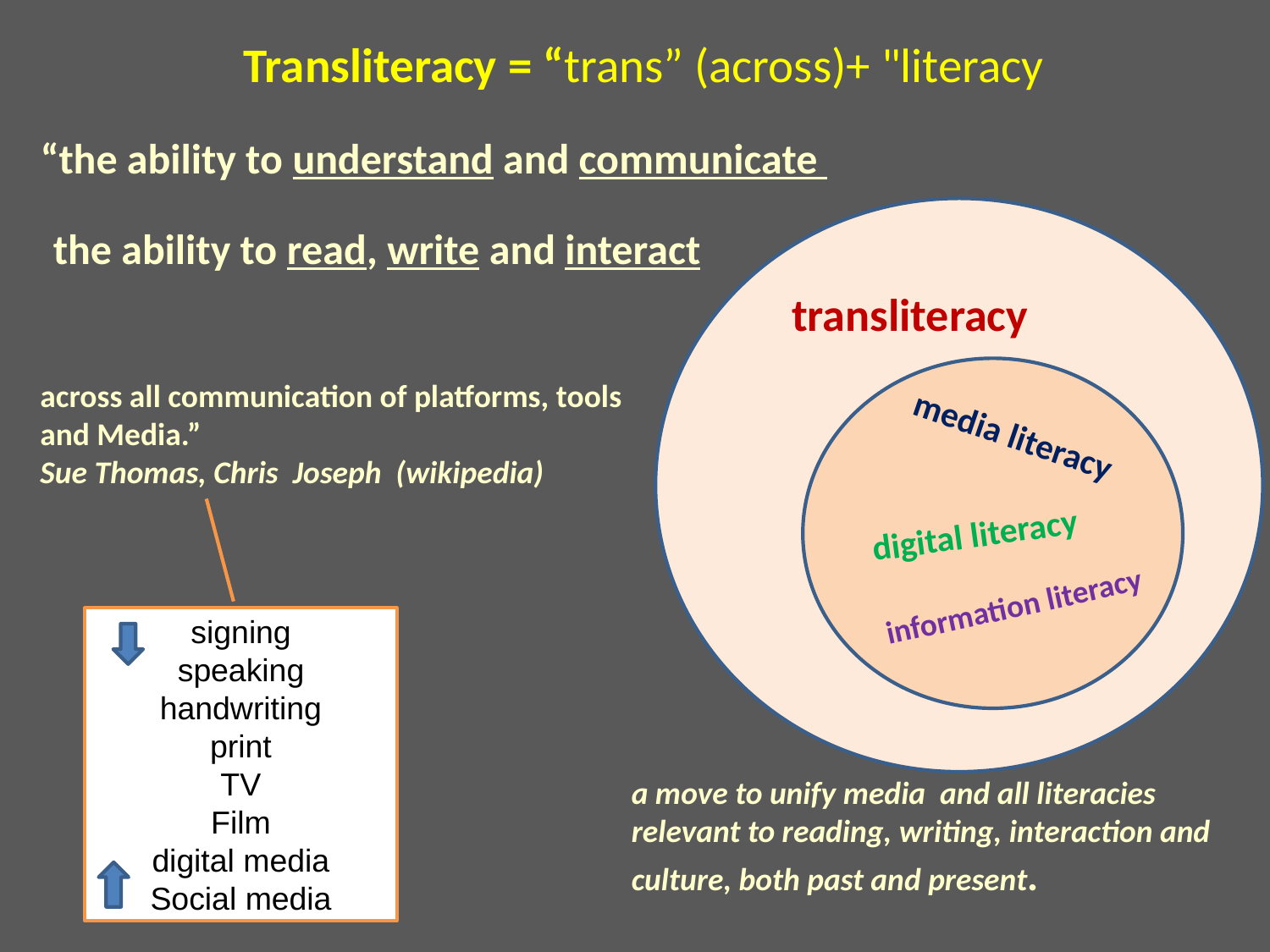

Transliteracy = “trans” (across)+ "literacy

“the ability to understand and communicate

transliteracy
media literacy
digital literacy
information literacy
the ability to read, write and interact

across all communication of platforms, tools and Media.”
Sue Thomas, Chris  Joseph  (wikipedia)
signing
speaking
handwriting
print
TV
Film
digital media
Social media

a move to unify media  and all literacies relevant to reading, writing, interaction and culture, both past and present.